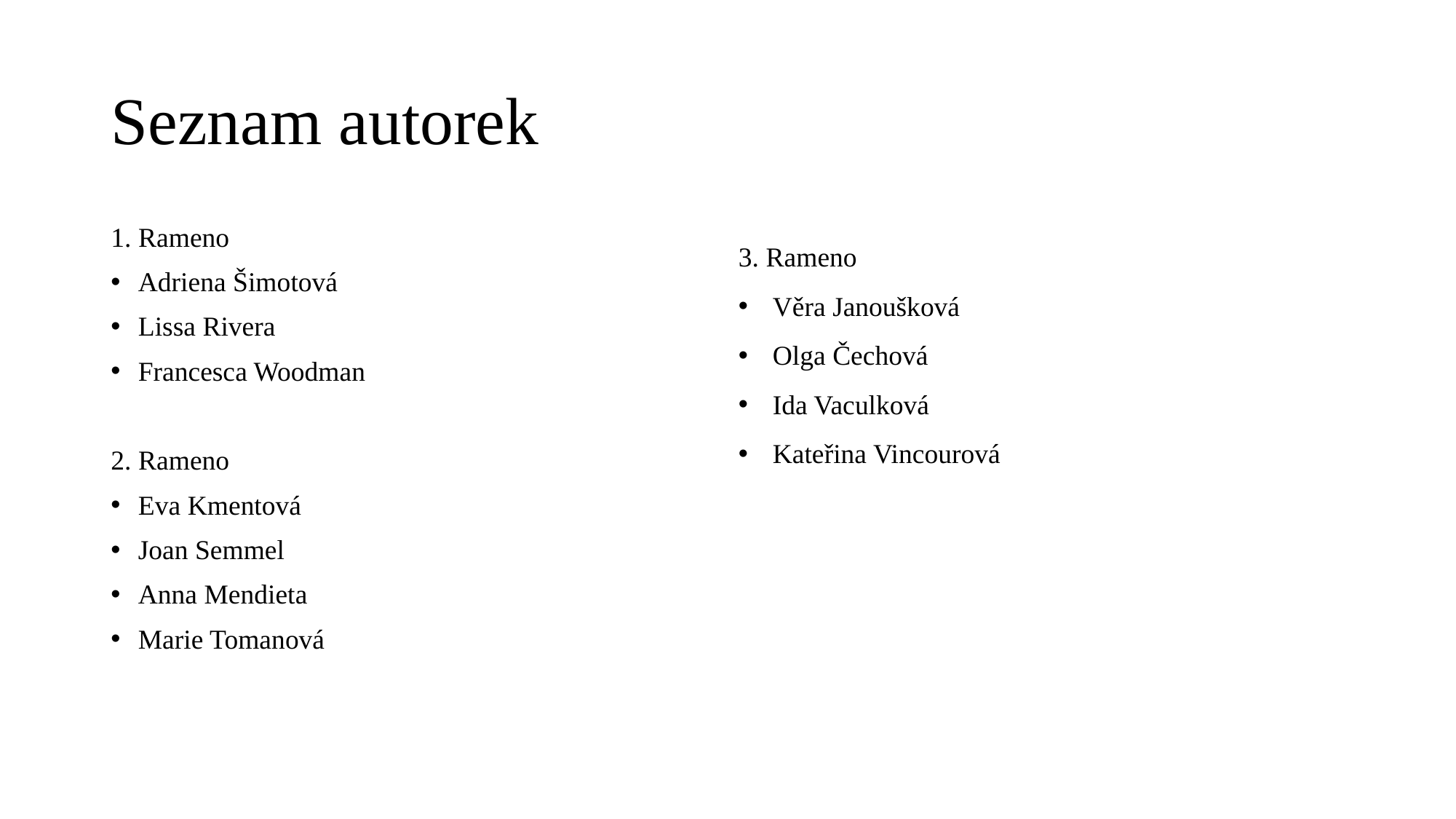

# Seznam autorek
1. Rameno
Adriena Šimotová
Lissa Rivera
Francesca Woodman

2. Rameno
Eva Kmentová
Joan Semmel
Anna Mendieta
Marie Tomanová

3. Rameno
Věra Janoušková
Olga Čechová
Ida Vaculková
Kateřina Vincourová